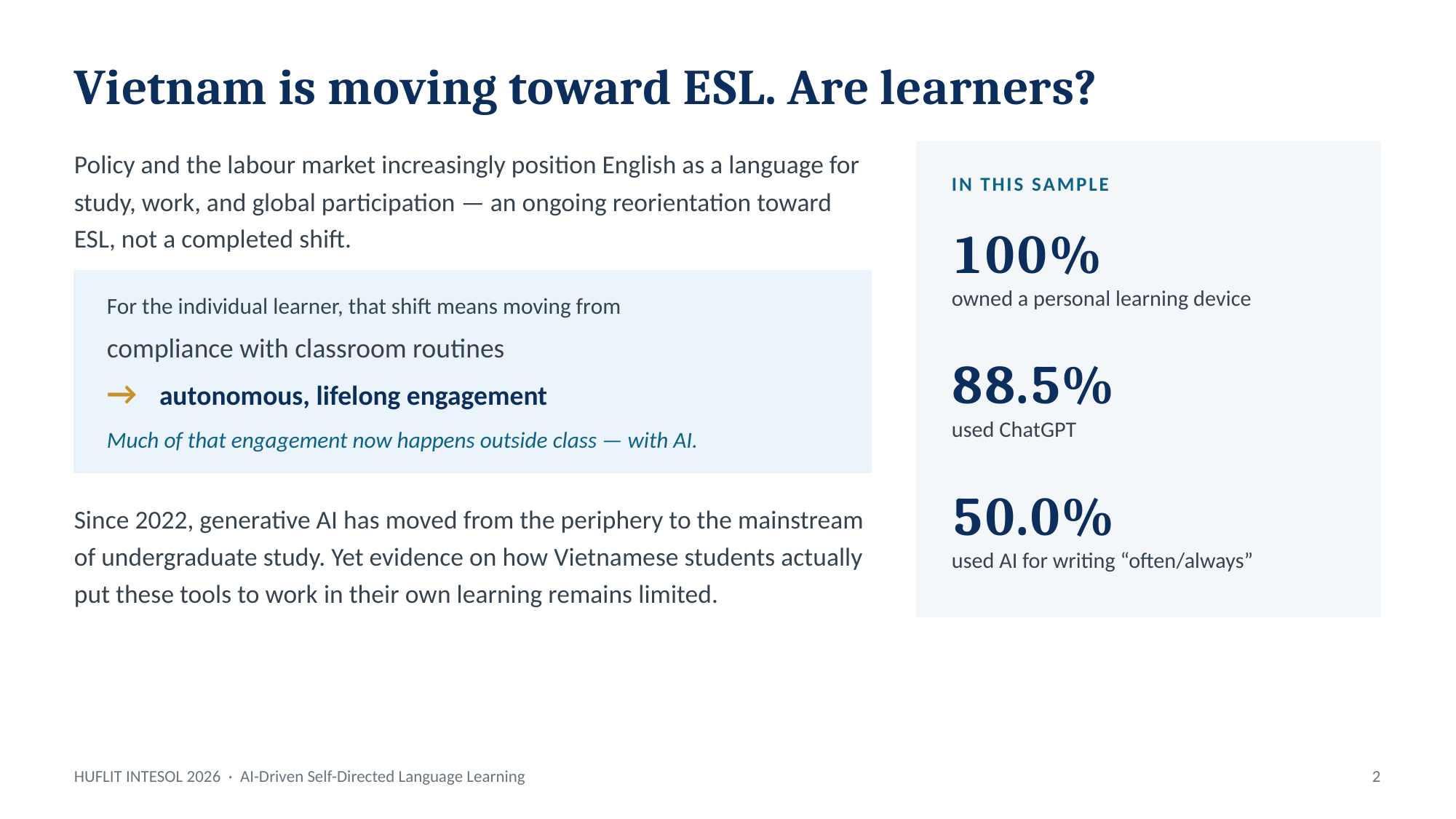

Trung
Vietnam is moving toward ESL. Are learners?
Policy and the labour market increasingly position English as a language for study, work, and global participation — an ongoing reorientation toward ESL, not a completed shift.

IN THIS SAMPLE
100%

owned a personal learning device
For the individual learner, that shift means moving from
compliance with classroom routines
88.5%
→   autonomous, lifelong engagement
used ChatGPT
Much of that engagement now happens outside class — with AI.
50.0%
Since 2022, generative AI has moved from the periphery to the mainstream of undergraduate study. Yet evidence on how Vietnamese students actually put these tools to work in their own learning remains limited.
used AI for writing “often/always”
HUFLIT INTESOL 2026  ·  AI-Driven Self-Directed Language Learning
2